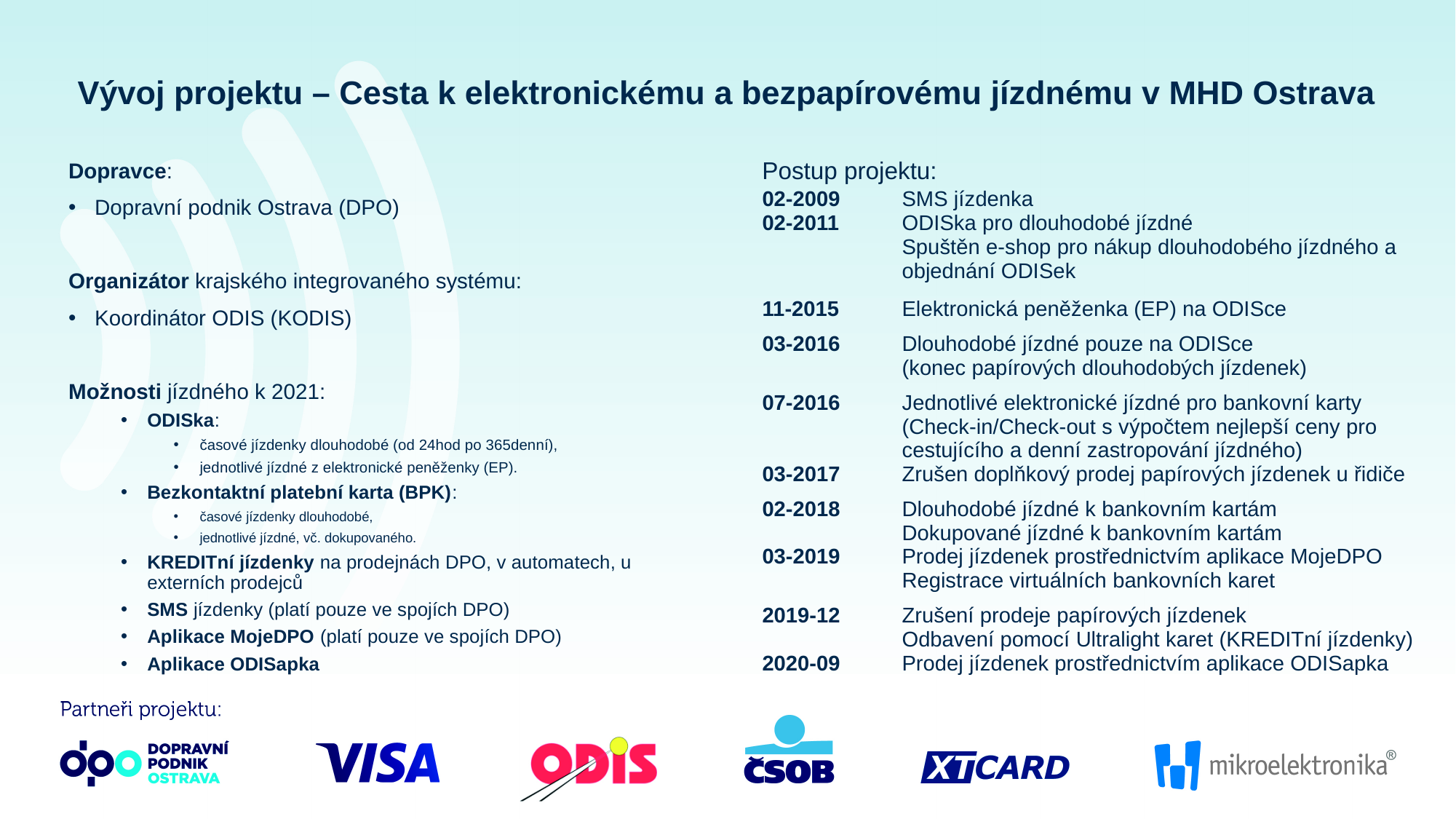

# Vývoj projektu – Cesta k elektronickému a bezpapírovému jízdnému v MHD Ostrava
Dopravce:
Dopravní podnik Ostrava (DPO)

Organizátor krajského integrovaného systému:
Koordinátor ODIS (KODIS)

Možnosti jízdného k 2021:
ODISka:
časové jízdenky dlouhodobé (od 24hod po 365denní),
jednotlivé jízdné z elektronické peněženky (EP).
Bezkontaktní platební karta (BPK):
časové jízdenky dlouhodobé,
jednotlivé jízdné, vč. dokupovaného.
KREDITní jízdenky na prodejnách DPO, v automatech, u externích prodejců
SMS jízdenky (platí pouze ve spojích DPO)
Aplikace MojeDPO (platí pouze ve spojích DPO)
Aplikace ODISapka
Postup projektu:
| 02-2009 02-2011 | SMS jízdenka ODISka pro dlouhodobé jízdné Spuštěn e-shop pro nákup dlouhodobého jízdného a objednání ODISek |
| --- | --- |
| 11-2015 | Elektronická peněženka (EP) na ODISce |
| 03-2016 | Dlouhodobé jízdné pouze na ODISce (konec papírových dlouhodobých jízdenek) |
| 07-2016 03-2017 | Jednotlivé elektronické jízdné pro bankovní karty (Check-in/Check-out s výpočtem nejlepší ceny pro cestujícího a denní zastropování jízdného) Zrušen doplňkový prodej papírových jízdenek u řidiče |
| 02-2018 03-2019 | Dlouhodobé jízdné k bankovním kartám Dokupované jízdné k bankovním kartám Prodej jízdenek prostřednictvím aplikace MojeDPO Registrace virtuálních bankovních karet |
| 2019-12 2020-09 | Zrušení prodeje papírových jízdenek Odbavení pomocí Ultralight karet (KREDITní jízdenky) Prodej jízdenek prostřednictvím aplikace ODISapka |